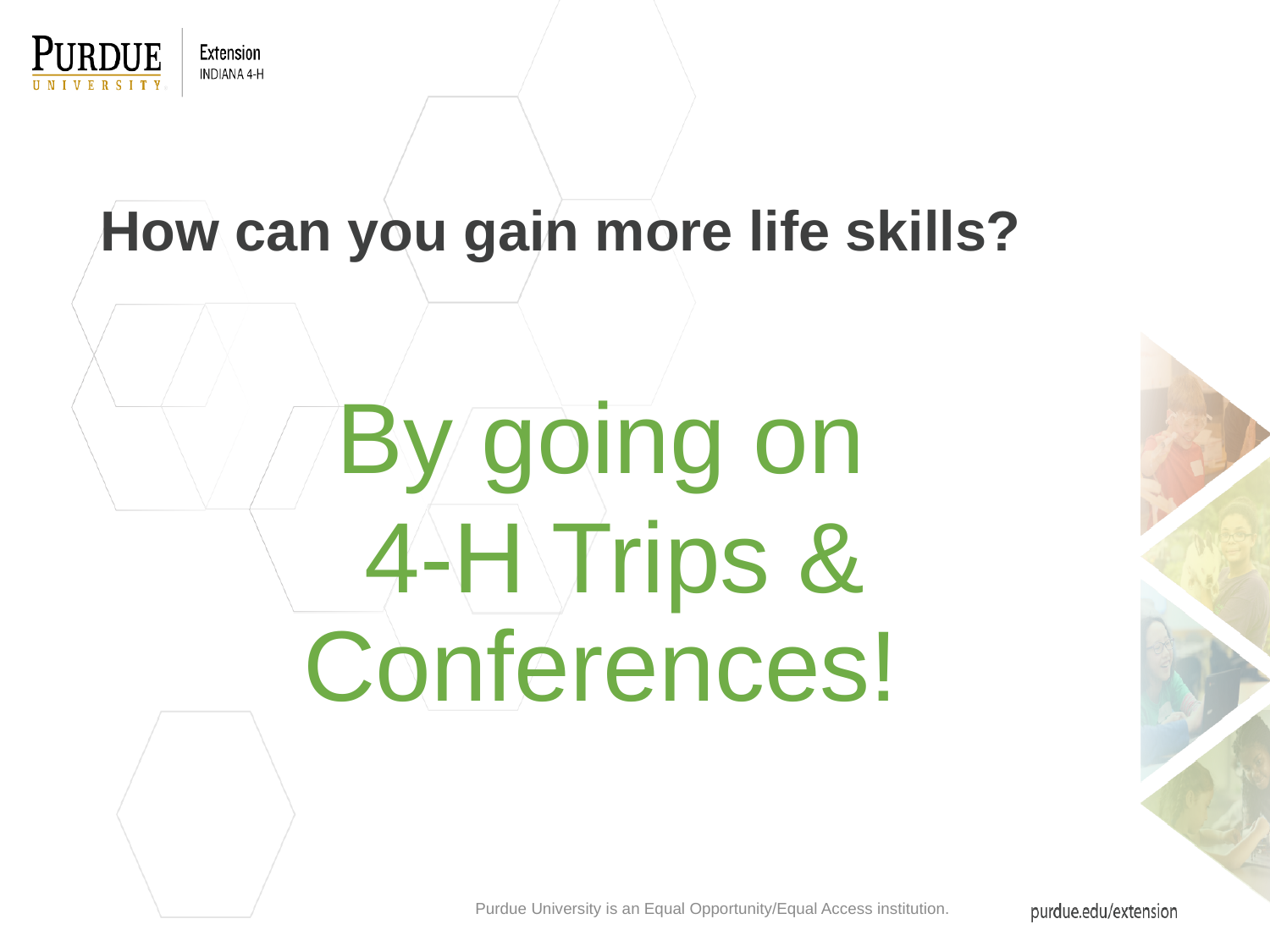

# How can you gain more life skills?
By going on
4-H Trips & Conferences!
Purdue University is an Equal Opportunity/Equal Access institution.